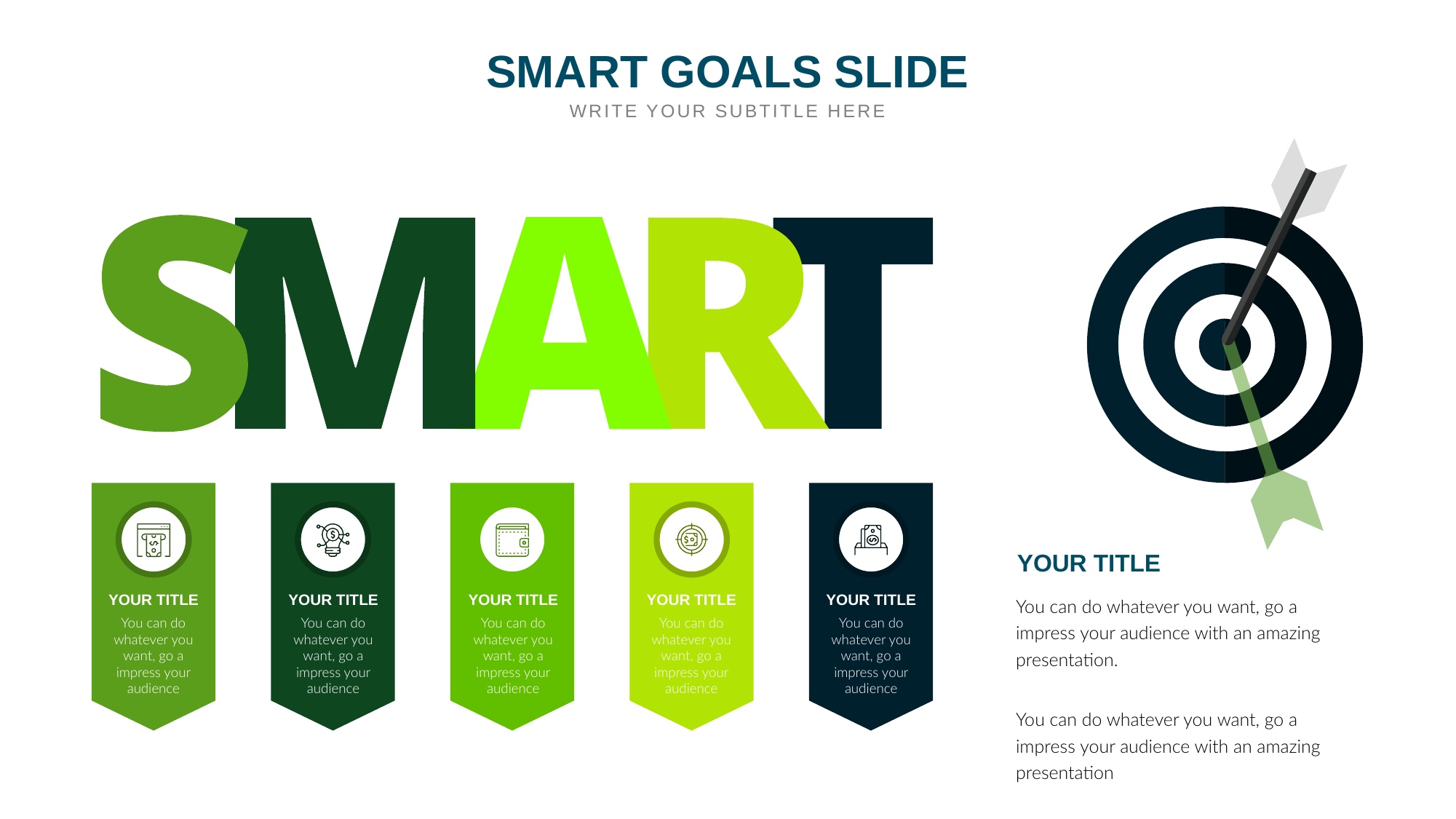

SMART GOALS SLIDE
WRITE YOUR SUBTITLE HERE

YOUR TITLE
YOUR TITLE
YOUR TITLE
YOUR TITLE
YOUR TITLE
YOUR TITLE
You can do whatever you want, go a impress your audience with an amazing presentation.

You can do whatever you want, go a impress your audience with an amazing presentation

You can do whatever you want, go a impress your audience
You can do whatever you want, go a impress your audience
You can do whatever you want, go a impress your audience
You can do whatever you want, go a impress your audience
You can do whatever you want, go a impress your audience